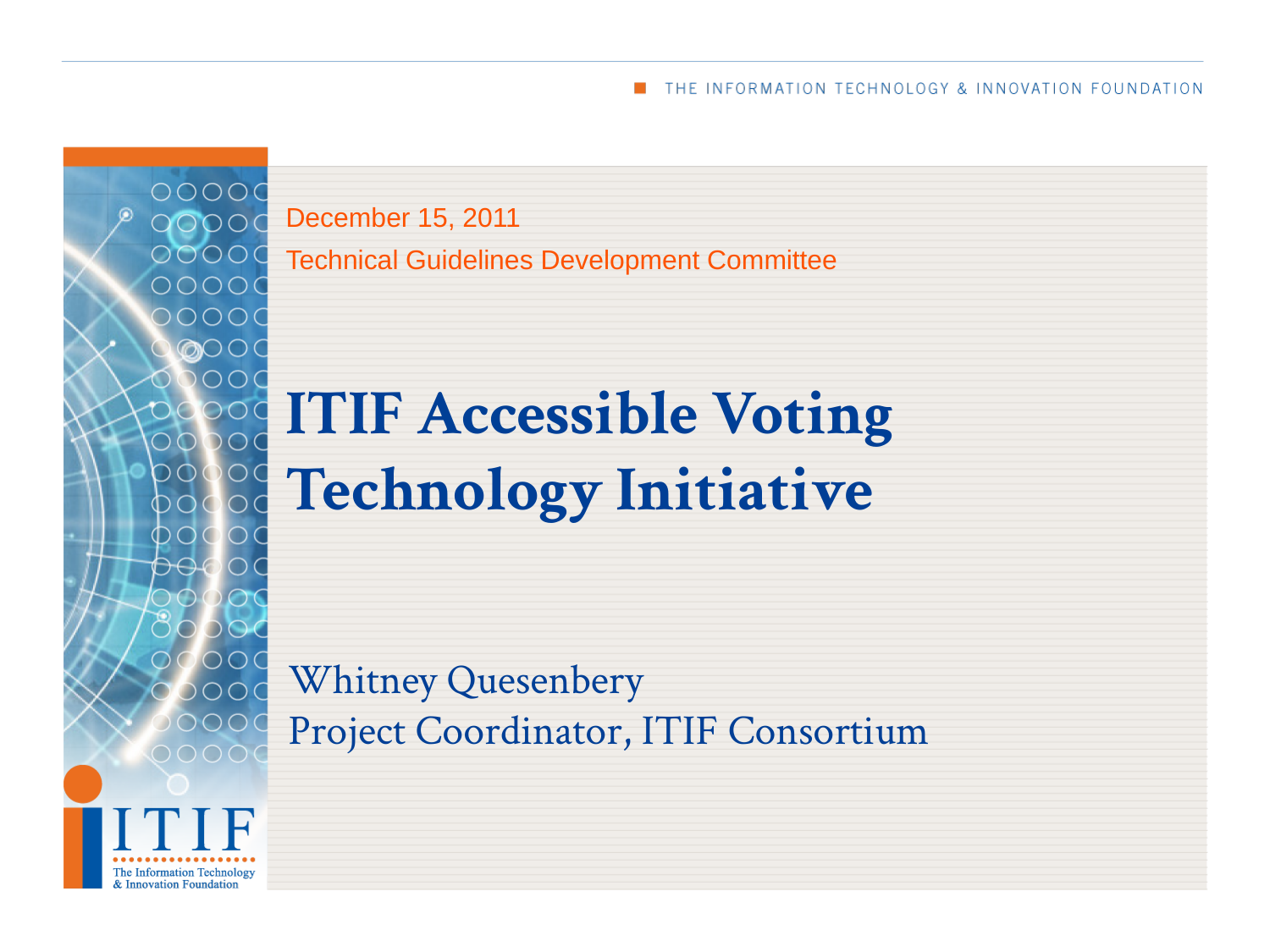

December 15, 2011
Technical Guidelines Development Committee
# ITIF Accessible Voting Technology Initiative

Whitney Quesenbery
Project Coordinator, ITIF Consortium